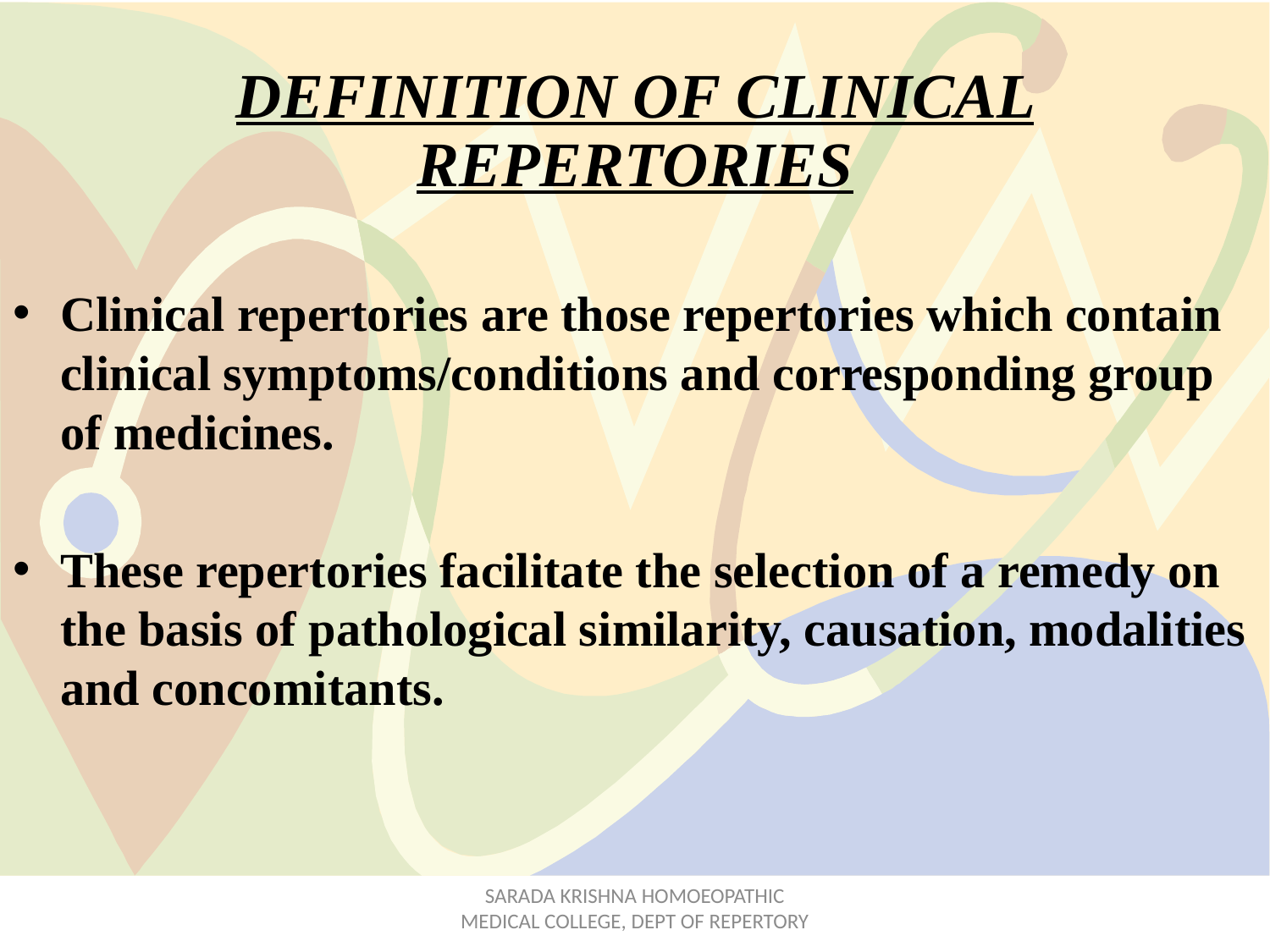

DEFINITION OF CLINICAL REPERTORIES

Clinical repertories are those repertories which contain clinical symptoms/conditions and corresponding group of medicines.

These repertories facilitate the selection of a remedy on the basis of pathological similarity, causation, modalities and concomitants.

SARADA KRISHNA HOMOEOPATHIC MEDICAL COLLEGE, DEPT OF REPERTORY